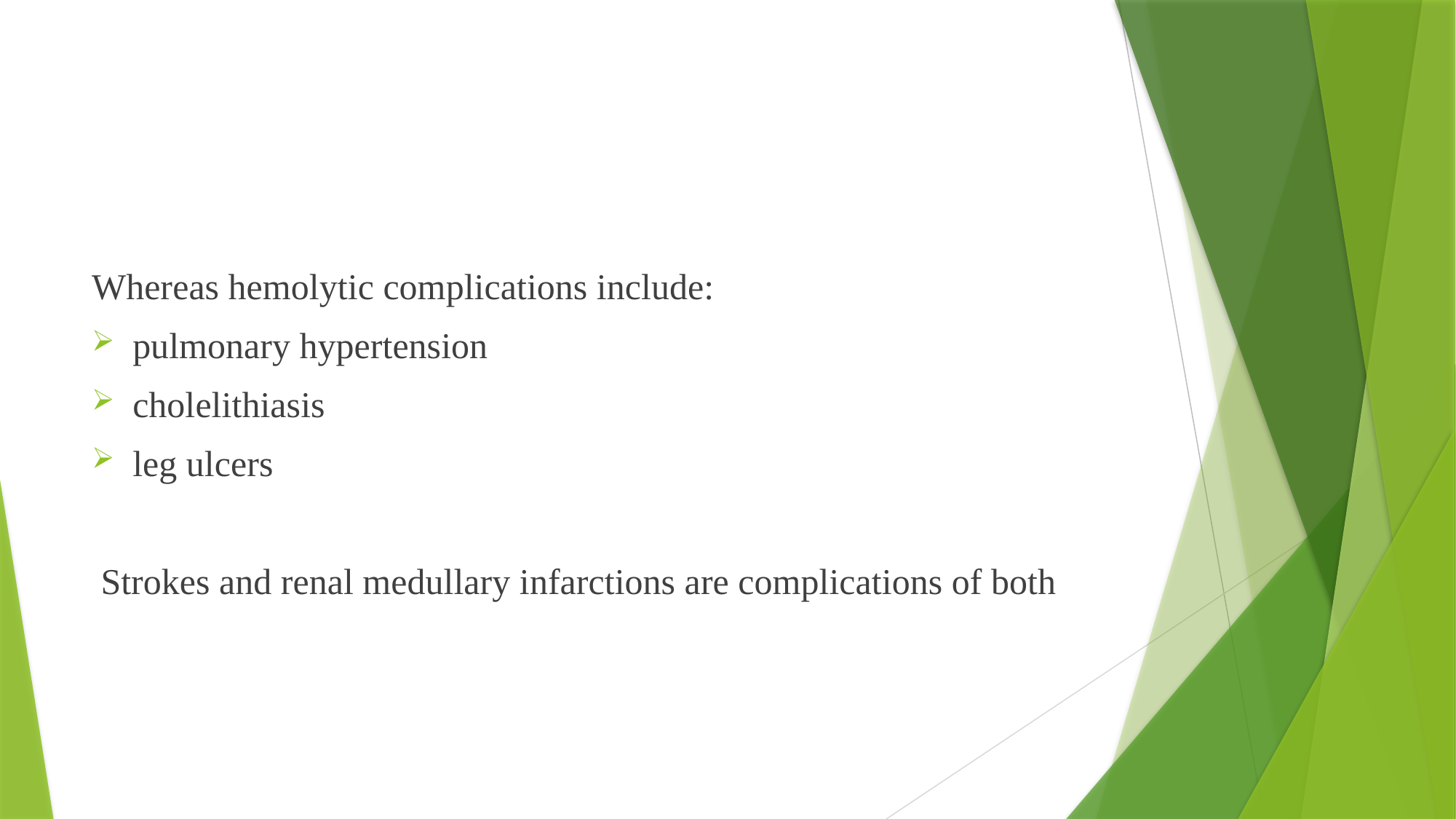

#
Whereas hemolytic complications include:
pulmonary hypertension
cholelithiasis
leg ulcers

 Strokes and renal medullary infarctions are complications of both